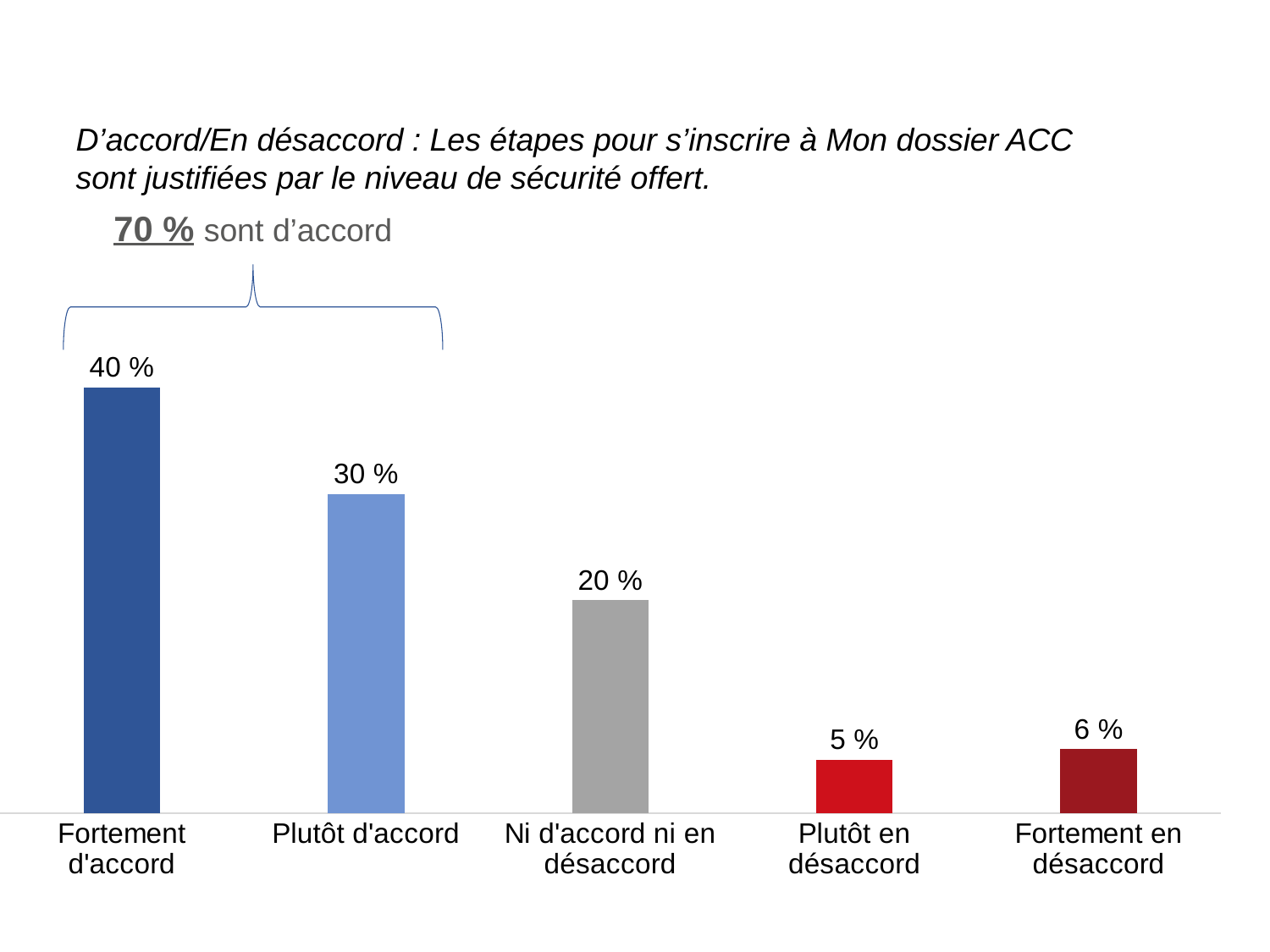

D’accord/En désaccord : Les étapes pour s’inscrire à Mon dossier ACC sont justifiées par le niveau de sécurité offert.
70 % sont d’accord

### Chart

| Category | Series 1 |
|---|---|
| Fortement d'accord | 0.4 |
| Plutôt d'accord | 0.3 |
| Ni d'accord ni en désaccord | 0.2 |
| Plutôt en désaccord | 0.05 |
| Fortement en désaccord | 0.06 |